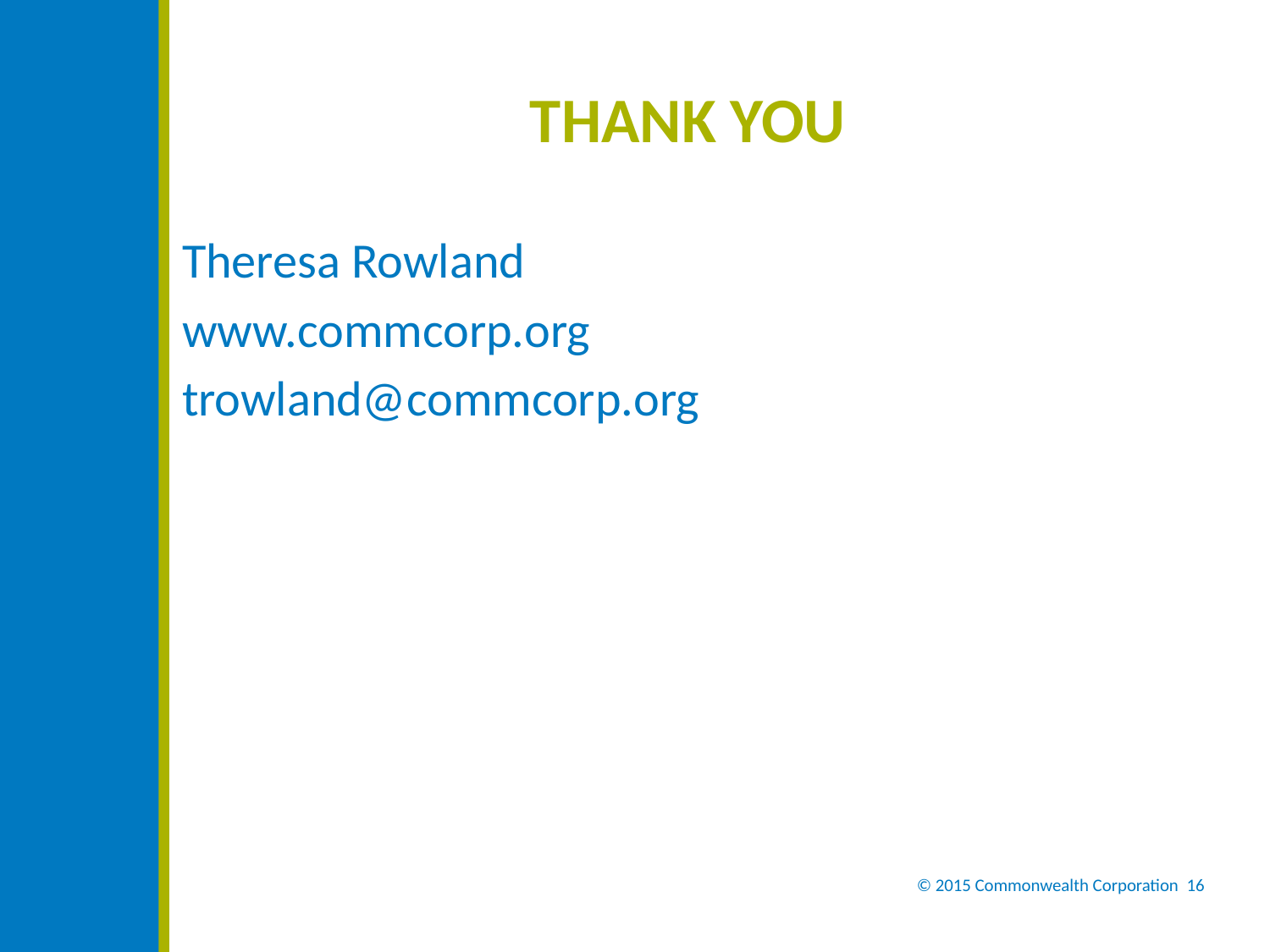

# THANK YOU
Theresa Rowland
www.commcorp.org
trowland@commcorp.org